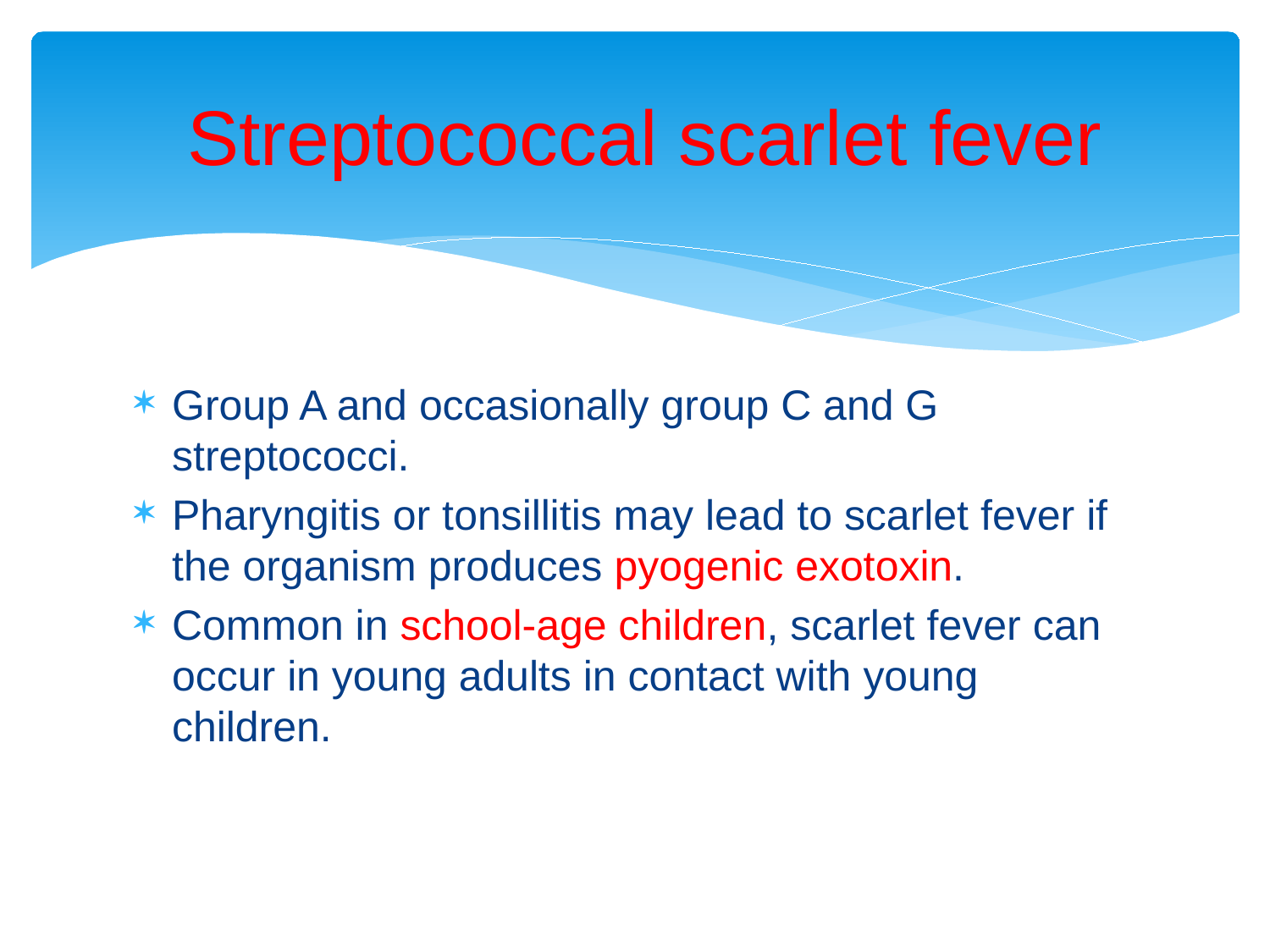

# Streptococcal scarlet fever
Group A and occasionally group C and G streptococci.
Pharyngitis or tonsillitis may lead to scarlet fever if the organism produces pyogenic exotoxin.
Common in school-age children, scarlet fever can occur in young adults in contact with young children.